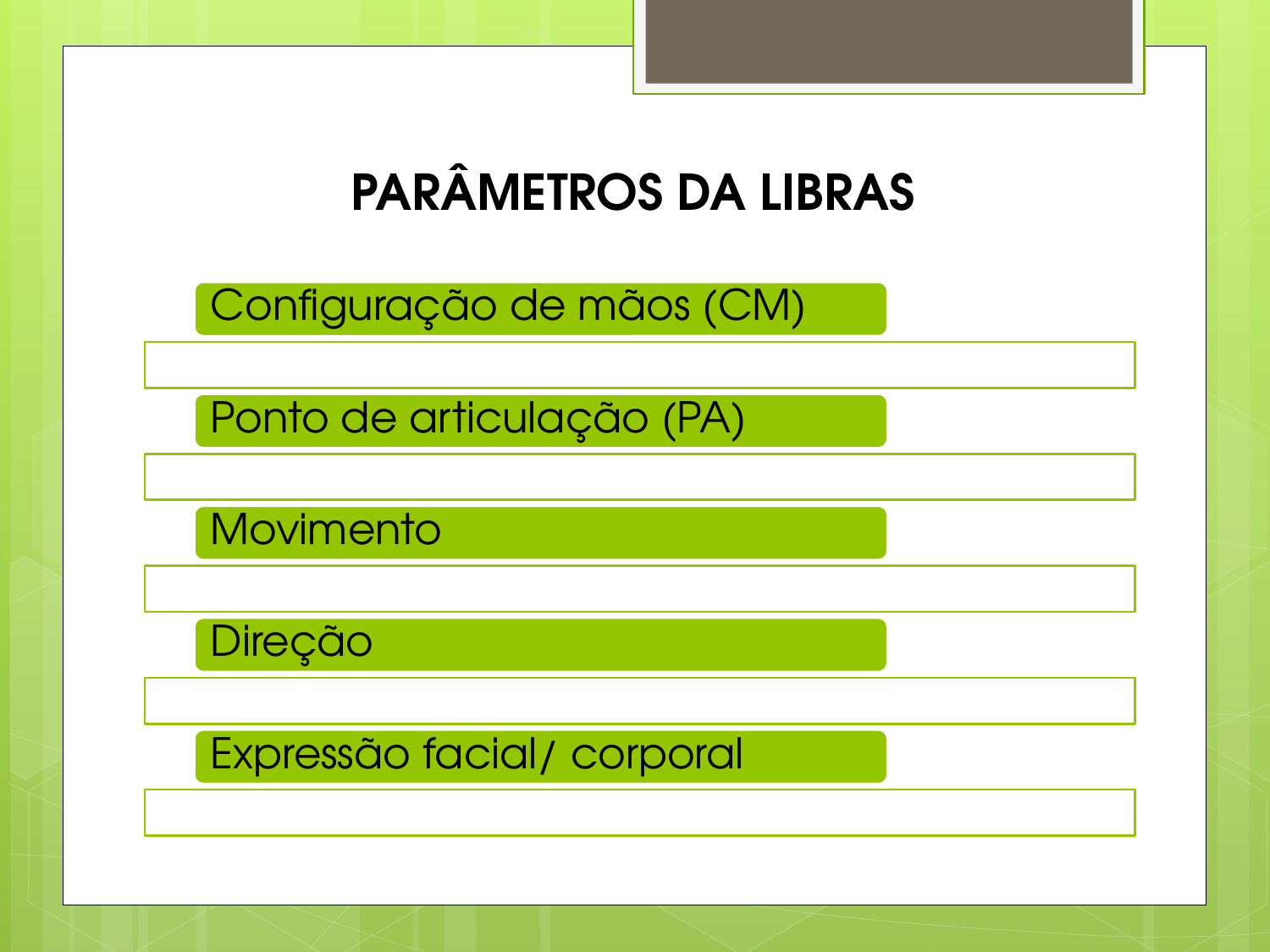

# PARÂMETROS DA LIBRAS
Configuração de mãos (CM)
Ponto de articulação (PA)
Expressão facial/ corporal
Movimento
Direção